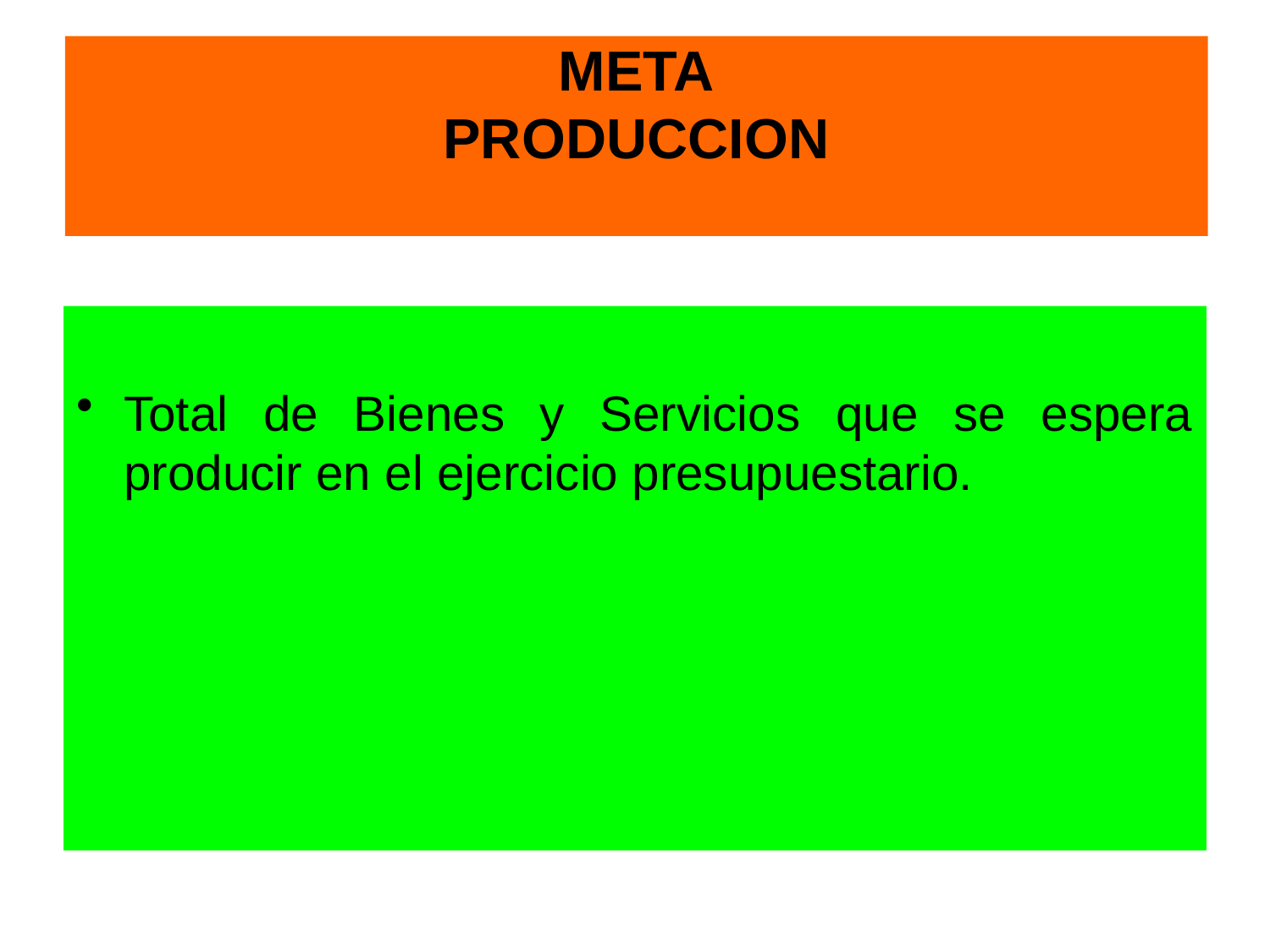

META
PRODUCCION
#

Total de Bienes y Servicios que se espera producir en el ejercicio presupuestario.